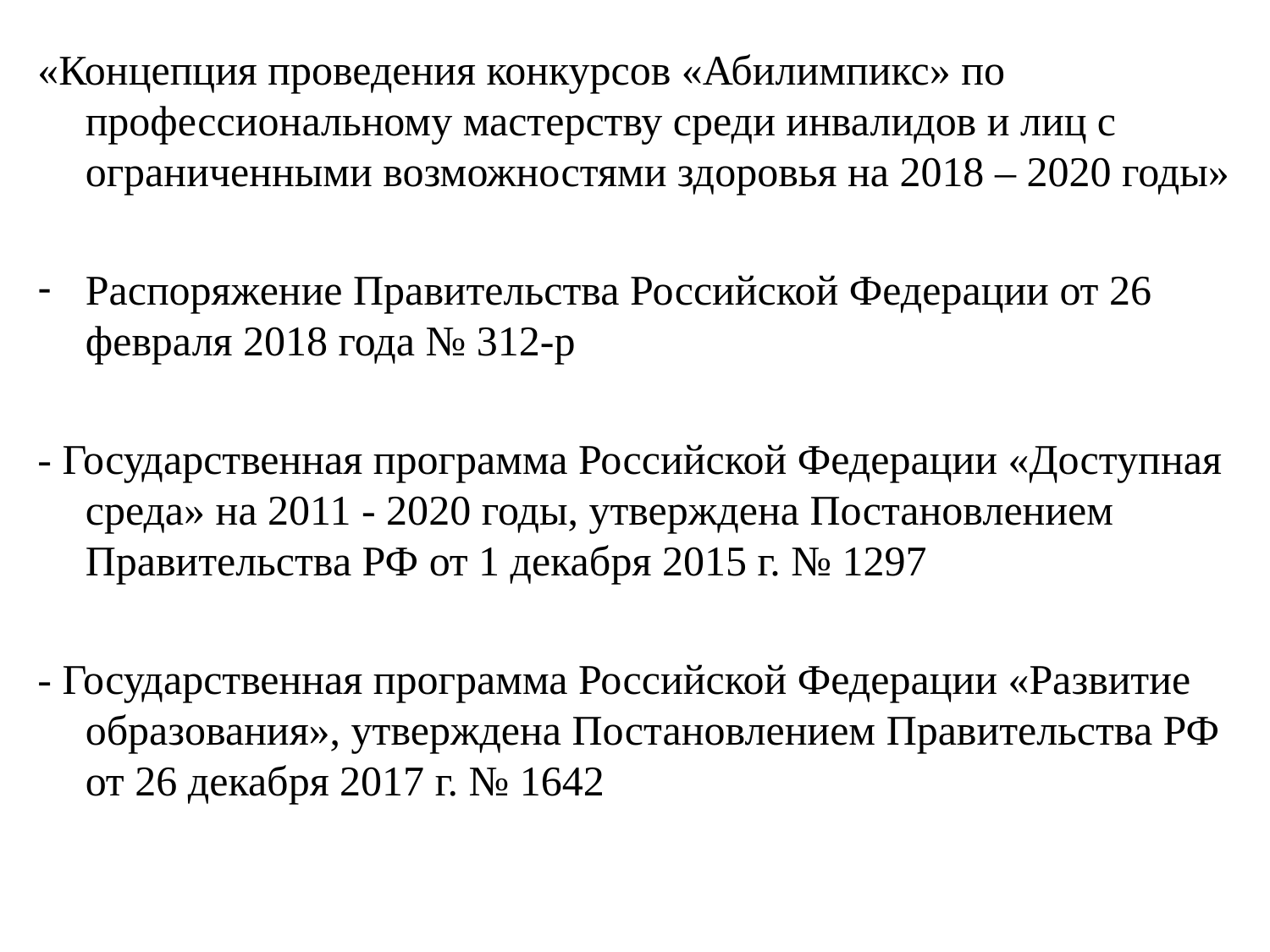

«Концепция проведения конкурсов «Абилимпикс» по профессиональному мастерству среди инвалидов и лиц с ограниченными возможностями здоровья на 2018 – 2020 годы»

Распоряжение Правительства Российской Федерации от 26 февраля 2018 года № 312-р

- Государственная программа Российской Федерации «Доступная среда» на 2011 - 2020 годы, утверждена Постановлением Правительства РФ от 1 декабря 2015 г. № 1297

- Государственная программа Российской Федерации «Развитие образования», утверждена Постановлением Правительства РФ от 26 декабря 2017 г. № 1642